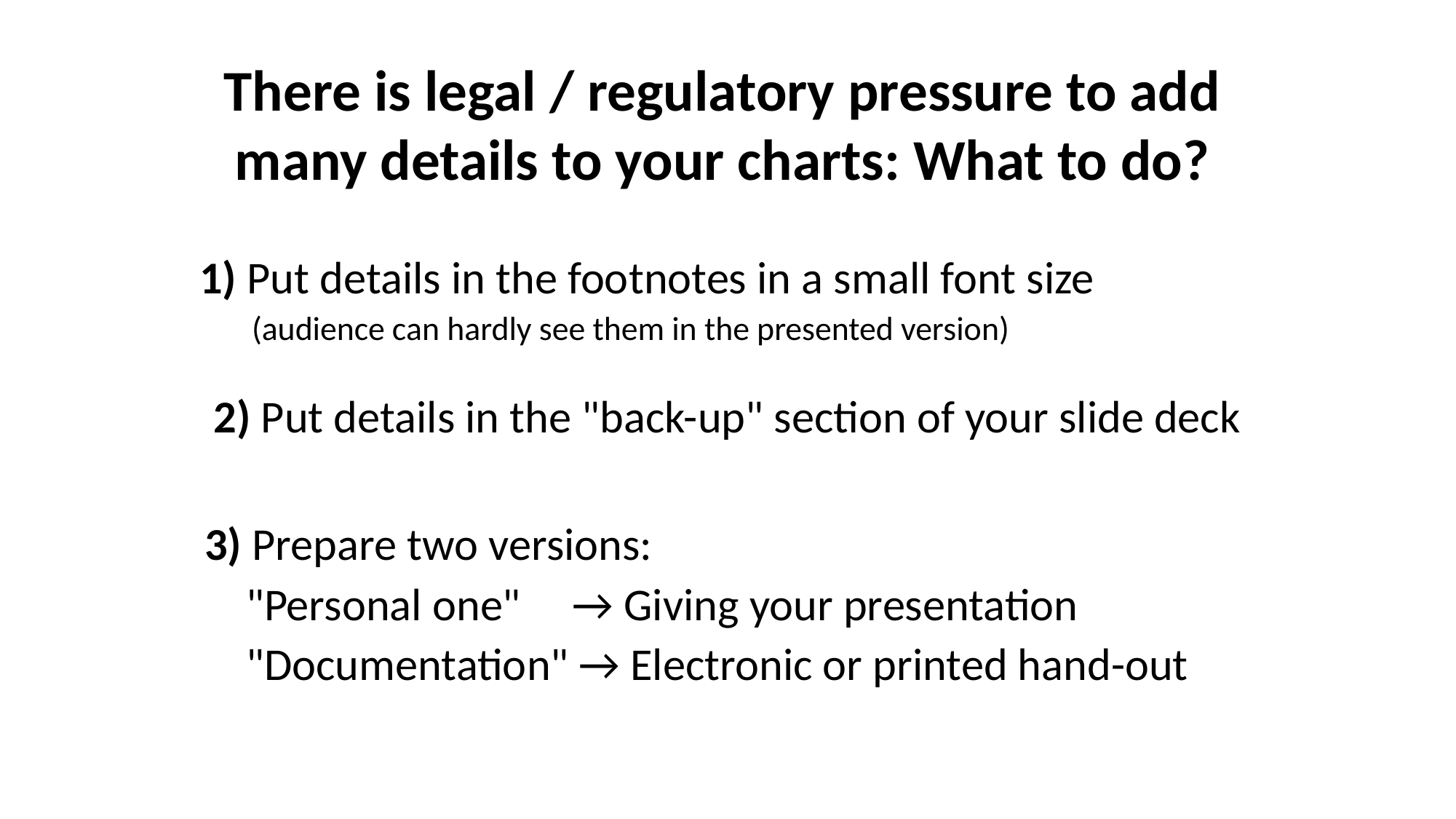

There is legal / regulatory pressure to add
many details to your charts: What to do?
1) Put details in the footnotes in a small font size
       (audience can hardly see them in the presented version)
2) Put details in the "back-up" section of your slide deck
3) Prepare two versions:
    "Personal one"     → Giving your presentation
    "Documentation" → Electronic or printed hand-out